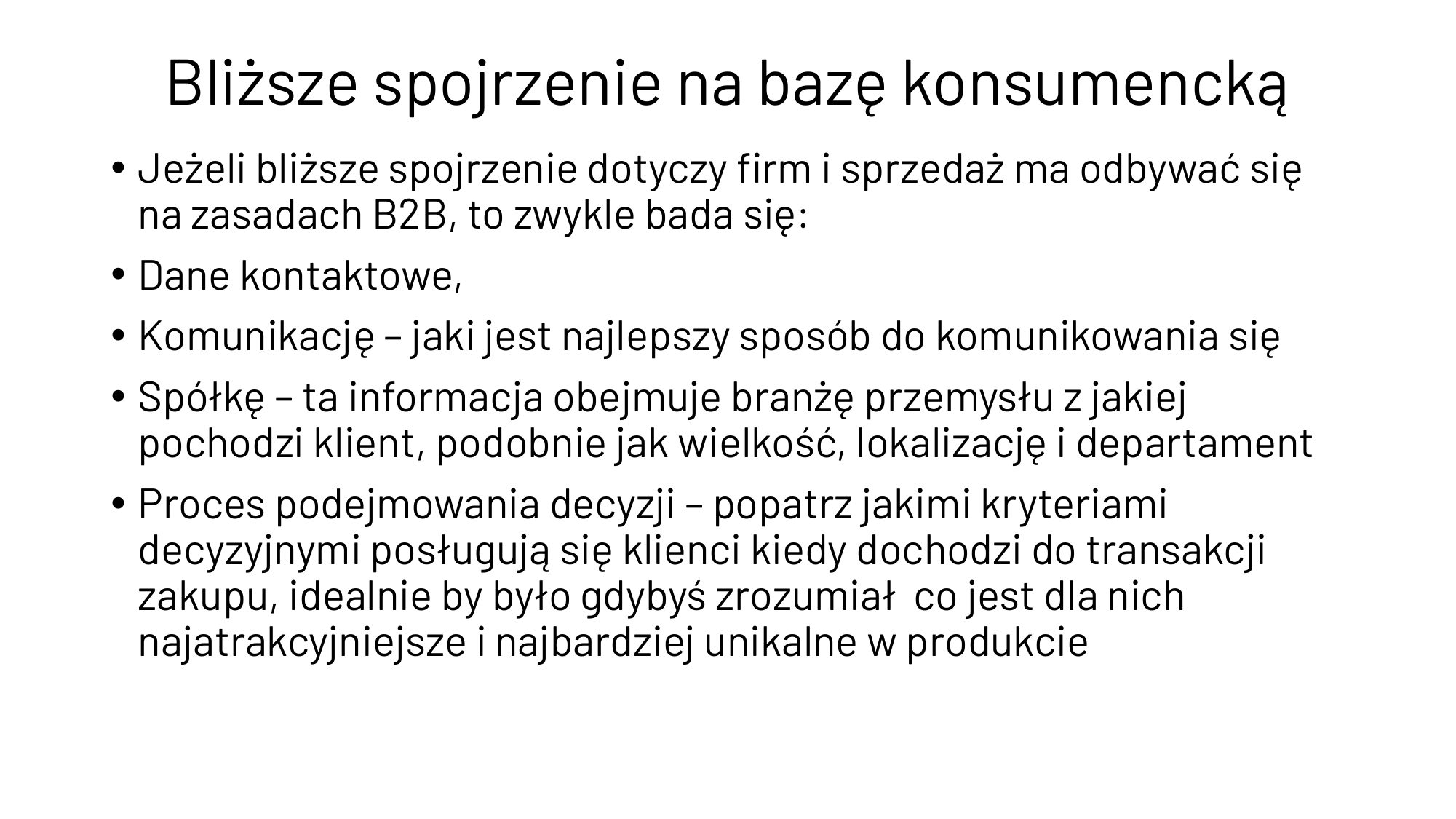

# Bliższe spojrzenie na bazę konsumencką
Jeżeli bliższe spojrzenie dotyczy firm i sprzedaż ma odbywać się na zasadach B2B, to zwykle bada się:
Dane kontaktowe,
Komunikację – jaki jest najlepszy sposób do komunikowania się
Spółkę – ta informacja obejmuje branżę przemysłu z jakiej pochodzi klient, podobnie jak wielkość, lokalizację i departament
Proces podejmowania decyzji – popatrz jakimi kryteriami decyzyjnymi posługują się klienci kiedy dochodzi do transakcji zakupu, idealnie by było gdybyś zrozumiał  co jest dla nich najatrakcyjniejsze i najbardziej unikalne w produkcie